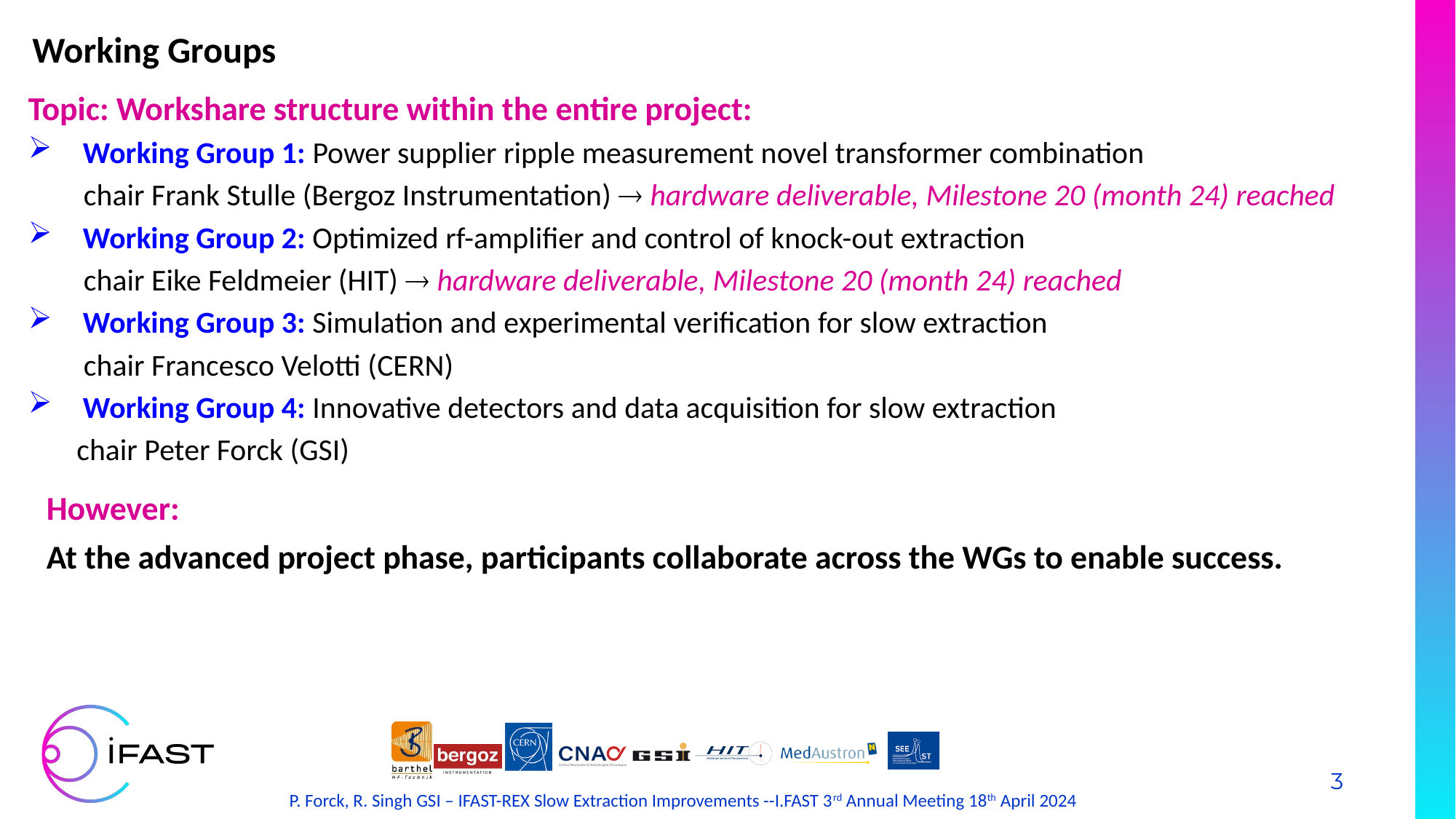

Working Groups
Topic: Workshare structure within the entire project:
Working Group 1: Power supplier ripple measurement novel transformer combination
        chair Frank Stulle (Bergoz Instrumentation) → hardware deliverable, Milestone 20 (month 24) reached
Working Group 2: Optimized rf-amplifier and control of knock-out extraction
        chair Eike Feldmeier (HIT) → hardware deliverable, Milestone 20 (month 24) reached
Working Group 3: Simulation and experimental verification for slow extraction
        chair Francesco Velotti (CERN)
Working Group 4: Innovative detectors and data acquisition for slow extraction
       chair Peter Forck (GSI)

However:
At the advanced project phase, participants collaborate across the WGs to enable success.